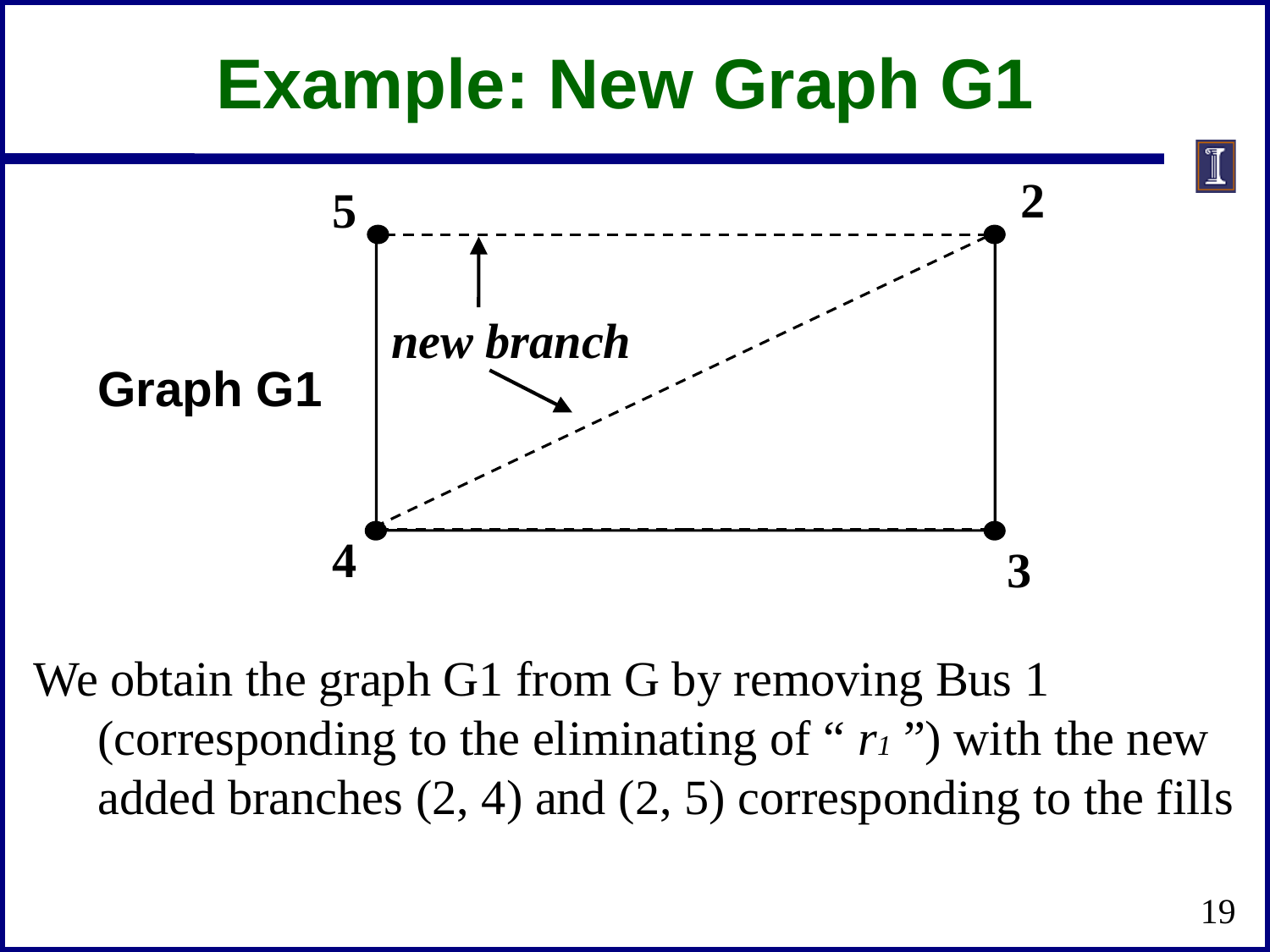

Example: New Graph G1
2
5

new branch
	Graph G1

We obtain the graph G1 from G by removing Bus 1 (corresponding to the eliminating of “ r1 ”) with the new added branches (2, 4) and (2, 5) corresponding to the fills

4

3
19